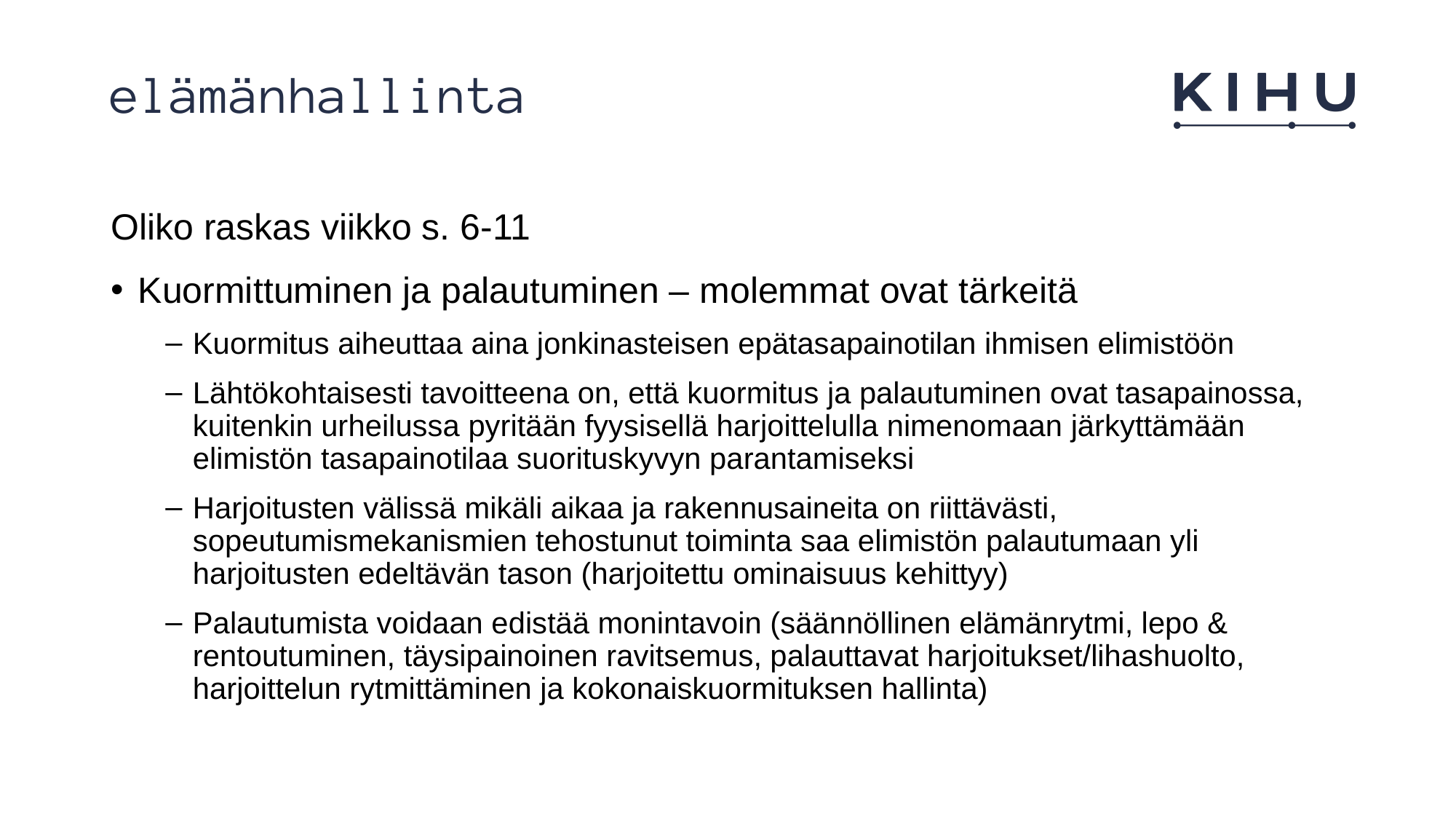

# elämänhallinta
Oliko raskas viikko s. 6-11
Kuormittuminen ja palautuminen – molemmat ovat tärkeitä
Kuormitus aiheuttaa aina jonkinasteisen epätasapainotilan ihmisen elimistöön
Lähtökohtaisesti tavoitteena on, että kuormitus ja palautuminen ovat tasapainossa, kuitenkin urheilussa pyritään fyysisellä harjoittelulla nimenomaan järkyttämään elimistön tasapainotilaa suorituskyvyn parantamiseksi
Harjoitusten välissä mikäli aikaa ja rakennusaineita on riittävästi, sopeutumismekanismien tehostunut toiminta saa elimistön palautumaan yli harjoitusten edeltävän tason (harjoitettu ominaisuus kehittyy)
Palautumista voidaan edistää monintavoin (säännöllinen elämänrytmi, lepo & rentoutuminen, täysipainoinen ravitsemus, palauttavat harjoitukset/lihashuolto, harjoittelun rytmittäminen ja kokonaiskuormituksen hallinta)